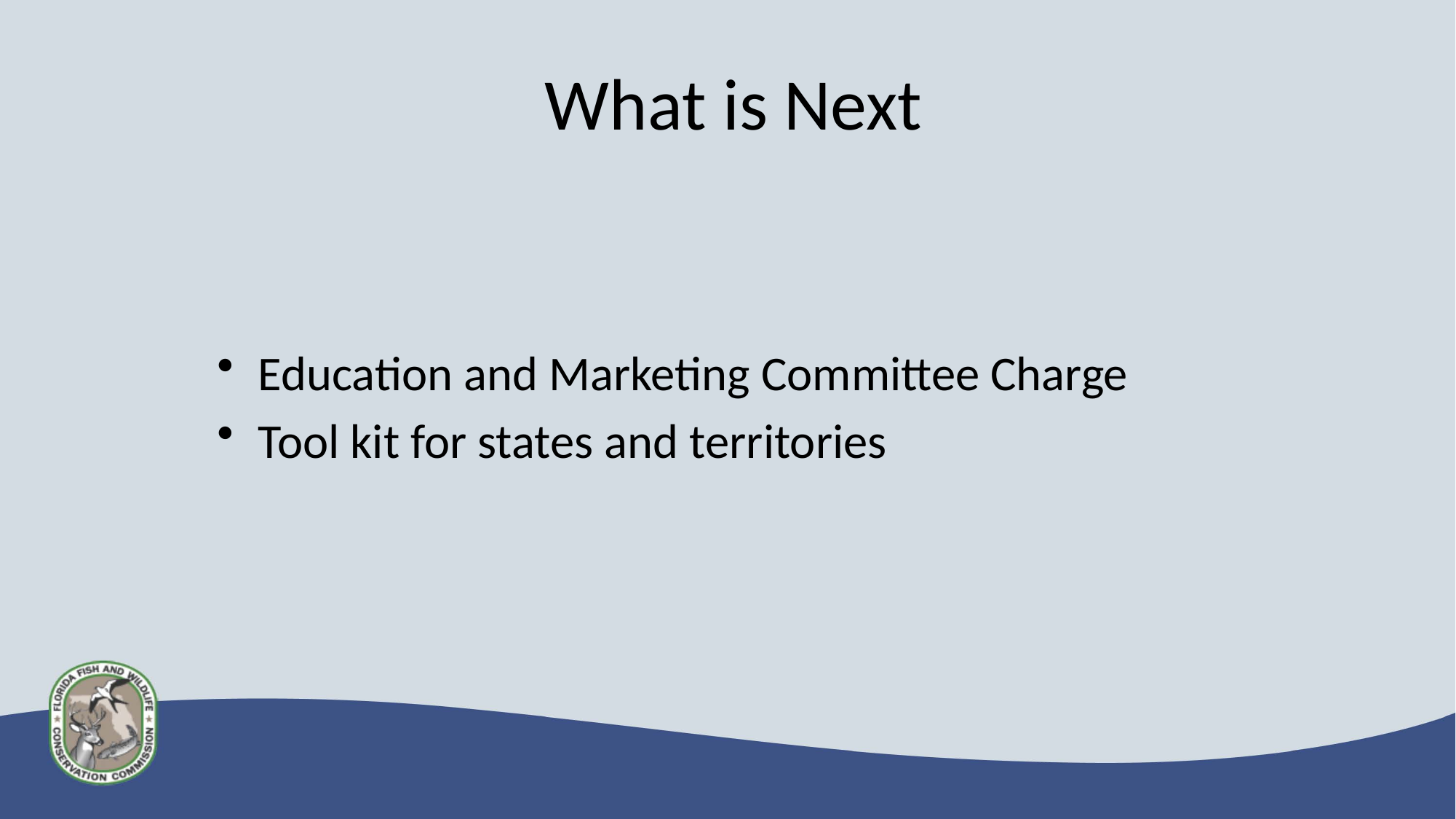

# What is Next

Education and Marketing Committee Charge
Tool kit for states and territories